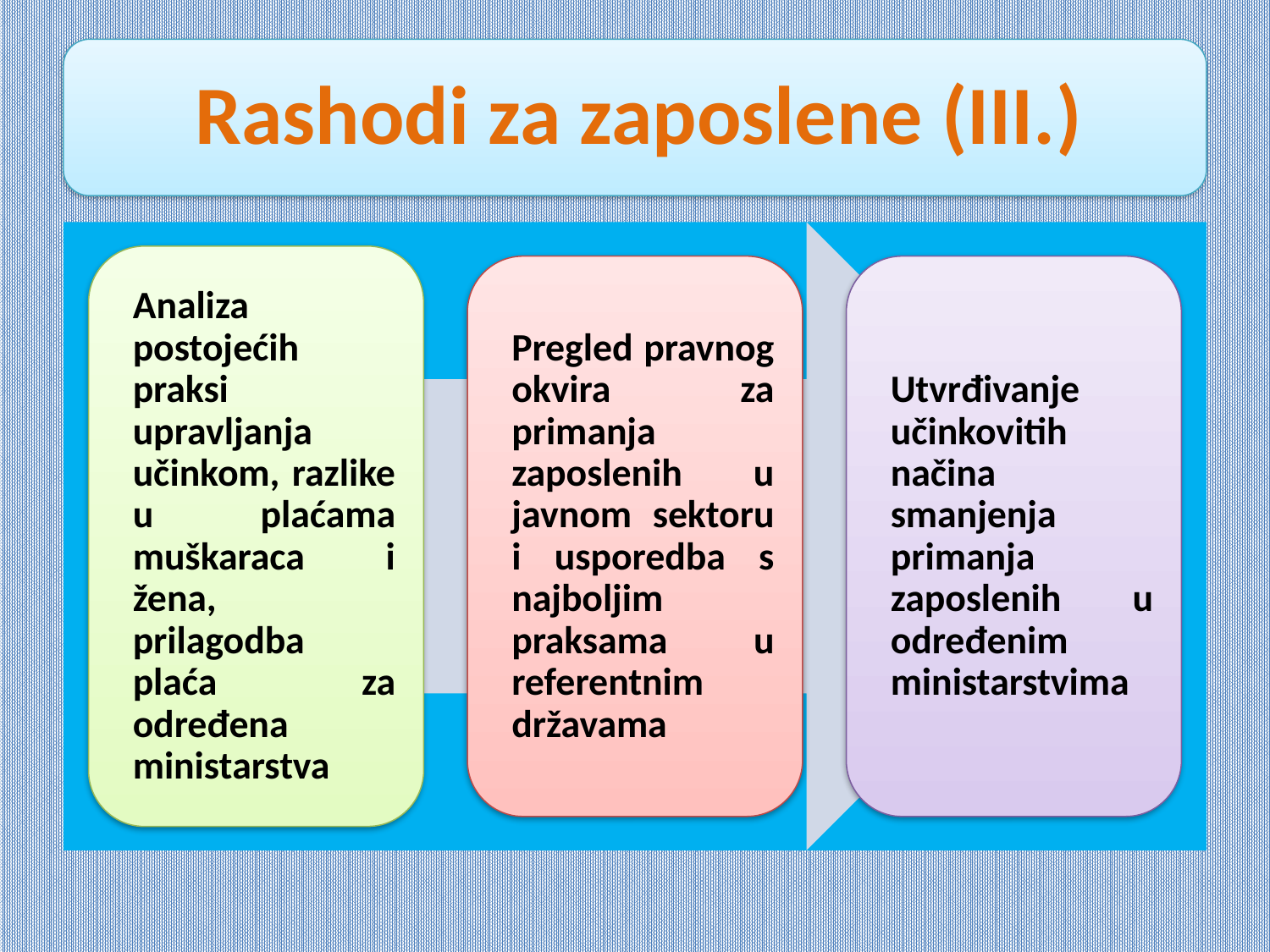

Rashodi za zaposlene (III.)
Analiza postojećih praksi upravljanja učinkom, razlike u plaćama muškaraca i žena, prilagodba plaća za određena ministarstva
Pregled pravnog okvira za primanja zaposlenih u javnom sektoru i usporedba s najboljim praksama u referentnim državama
Utvrđivanje učinkovitih načina smanjenja primanja zaposlenih u određenim ministarstvima